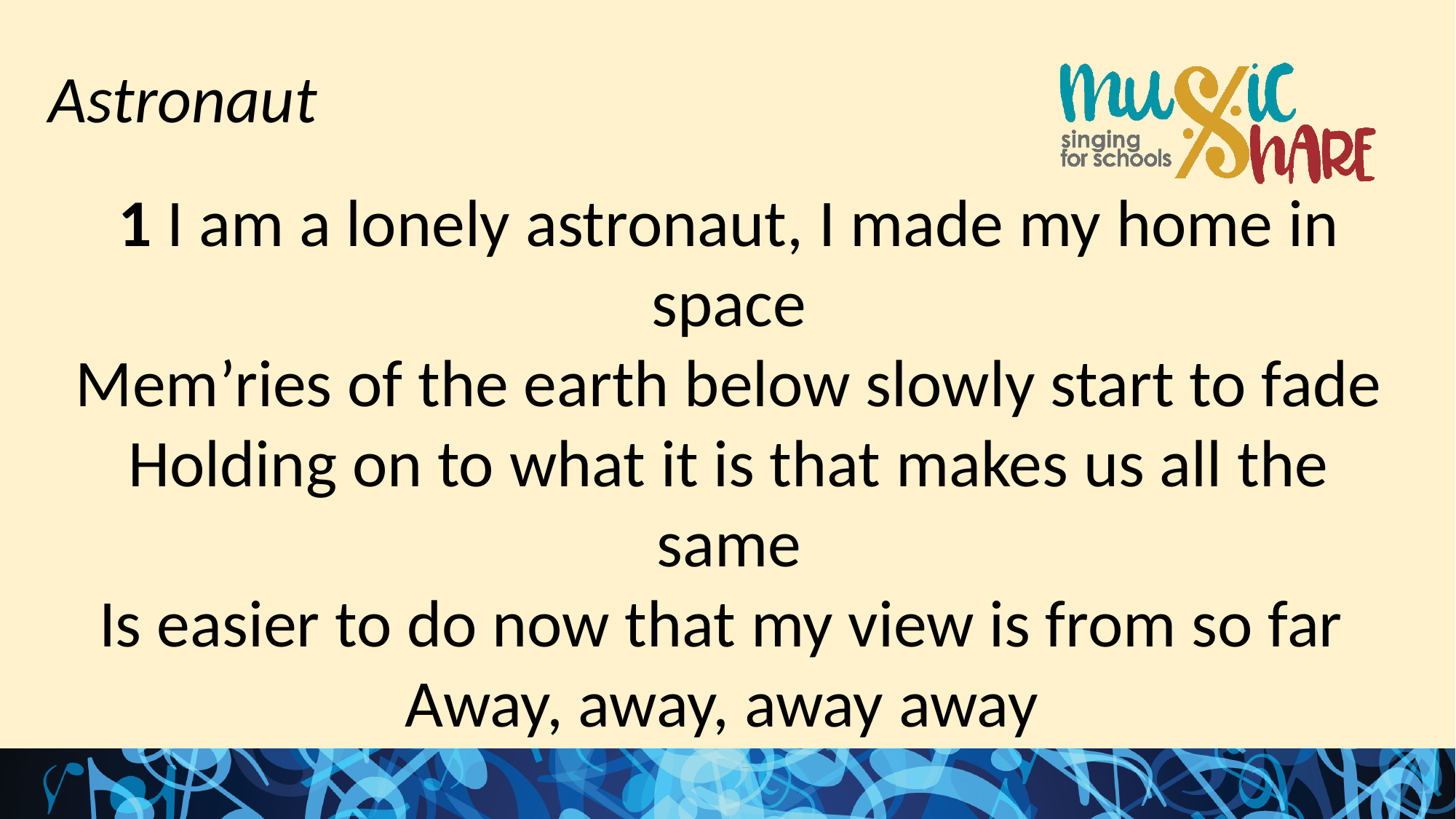

Astronaut

1 I am a lonely astronaut, I made my home in space
Mem’ries of the earth below slowly start to fade
Holding on to what it is that makes us all the same
Is easier to do now that my view is from so far
Away, away, away away